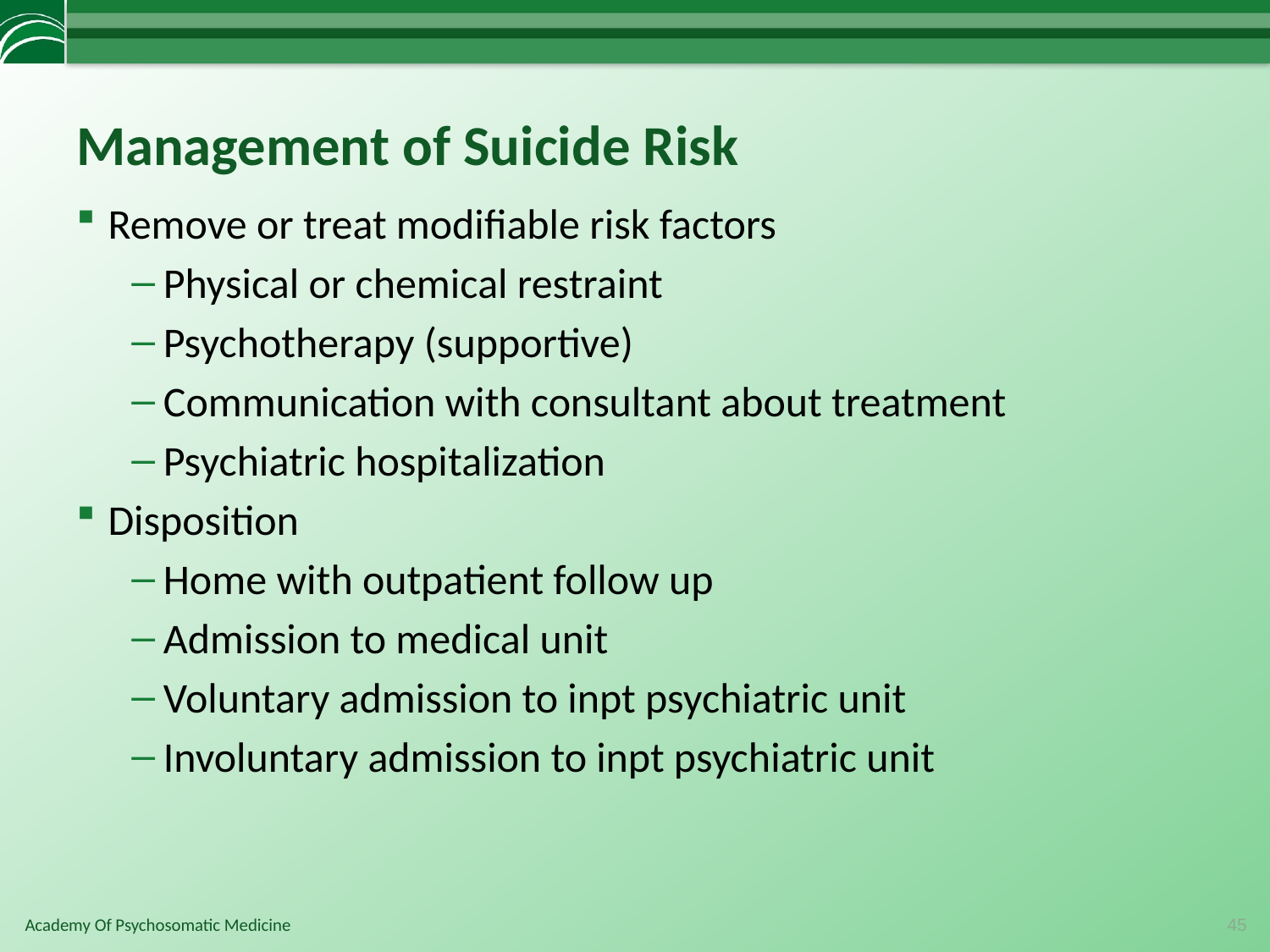

# Management of Suicide Risk
Remove or treat modifiable risk factors
Physical or chemical restraint
Psychotherapy (supportive)
Communication with consultant about treatment
Psychiatric hospitalization
Disposition
Home with outpatient follow up
Admission to medical unit
Voluntary admission to inpt psychiatric unit
Involuntary admission to inpt psychiatric unit
45